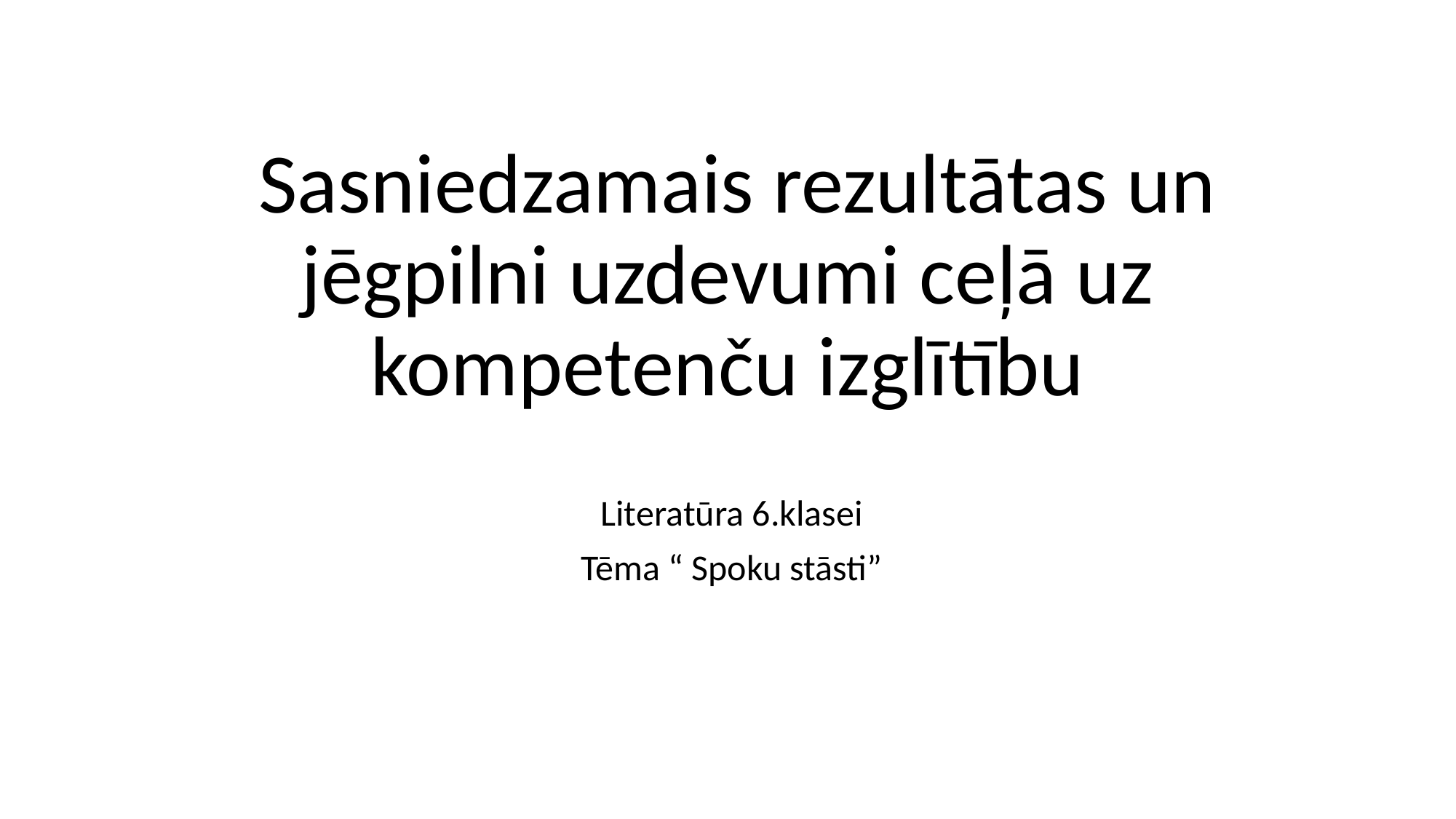

# Sasniedzamais rezultātas un jēgpilni uzdevumi ceļā uz kompetenču izglītību

 Literatūra 6.klasei
 Tēma “ Spoku stāsti”